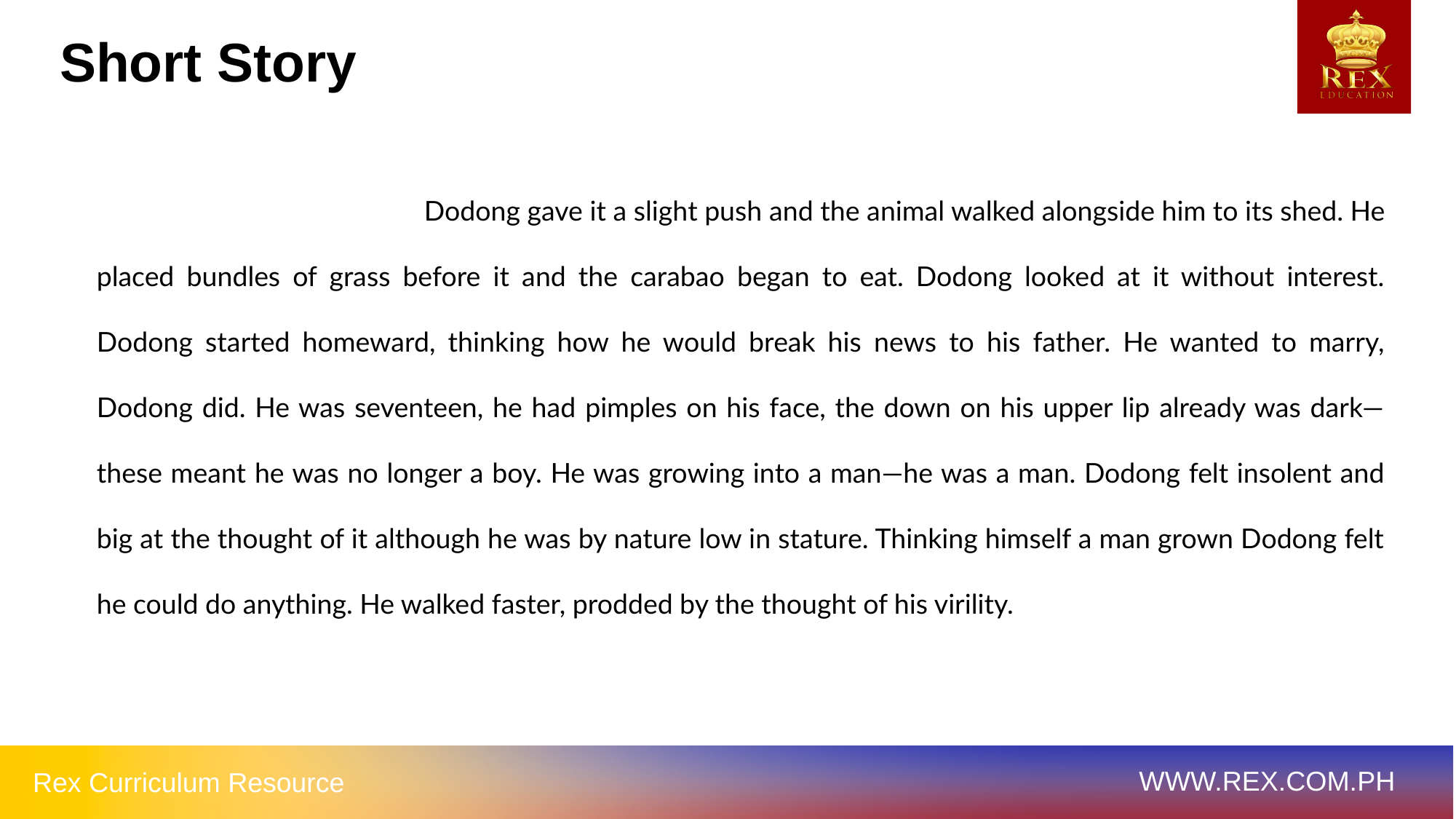

Short Story

			Dodong gave it a slight push and the animal walked alongside him to its shed. He placed bundles of grass before it and the carabao began to eat. Dodong looked at it without interest. Dodong started homeward, thinking how he would break his news to his father. He wanted to marry, Dodong did. He was seventeen, he had pimples on his face, the down on his upper lip already was dark—these meant he was no longer a boy. He was growing into a man—he was a man. Dodong felt insolent and big at the thought of it although he was by nature low in stature. Thinking himself a man grown Dodong felt he could do anything. He walked faster, prodded by the thought of his virility.